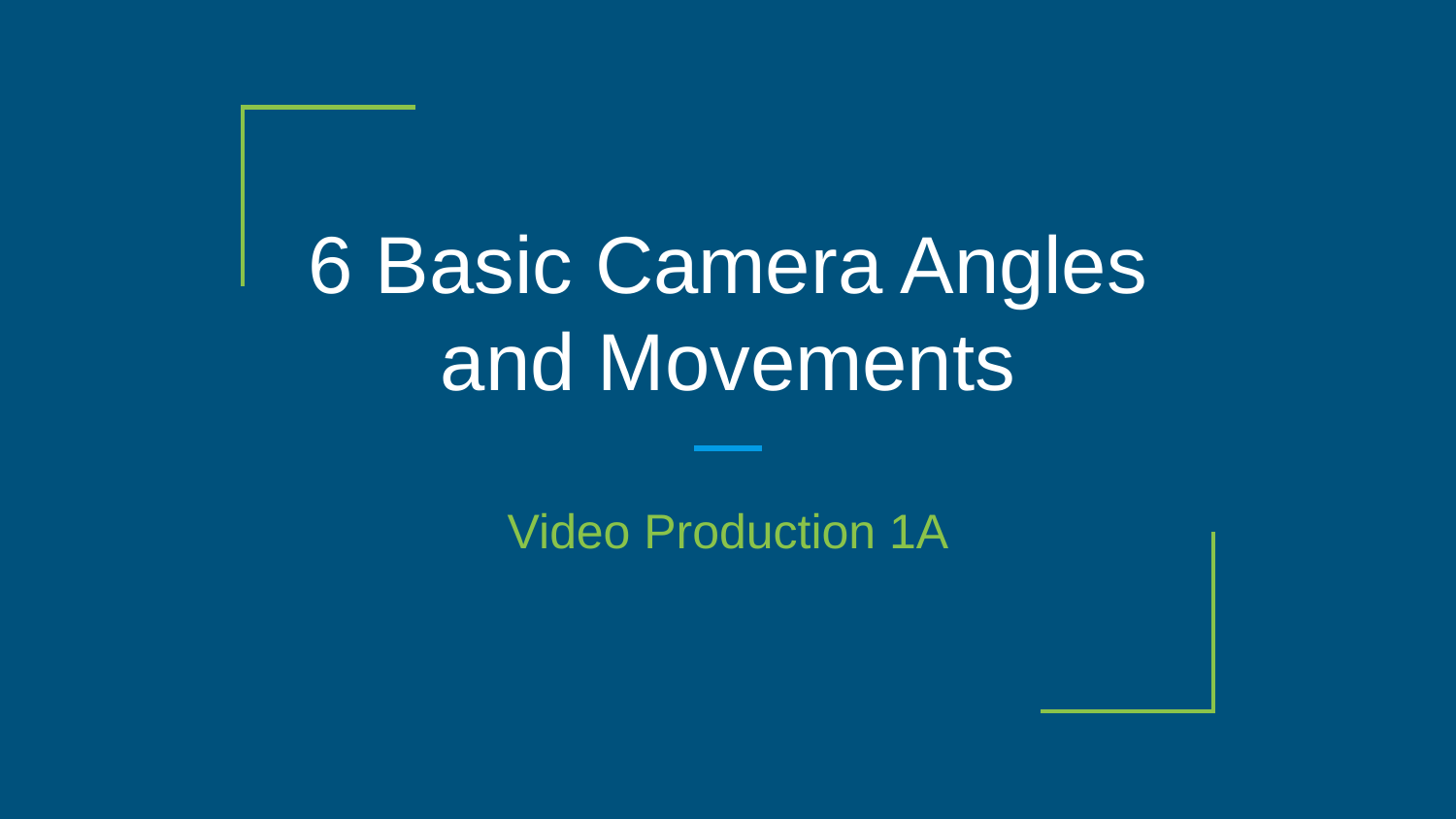

# 6 Basic Camera Angles and Movements
Video Production 1A